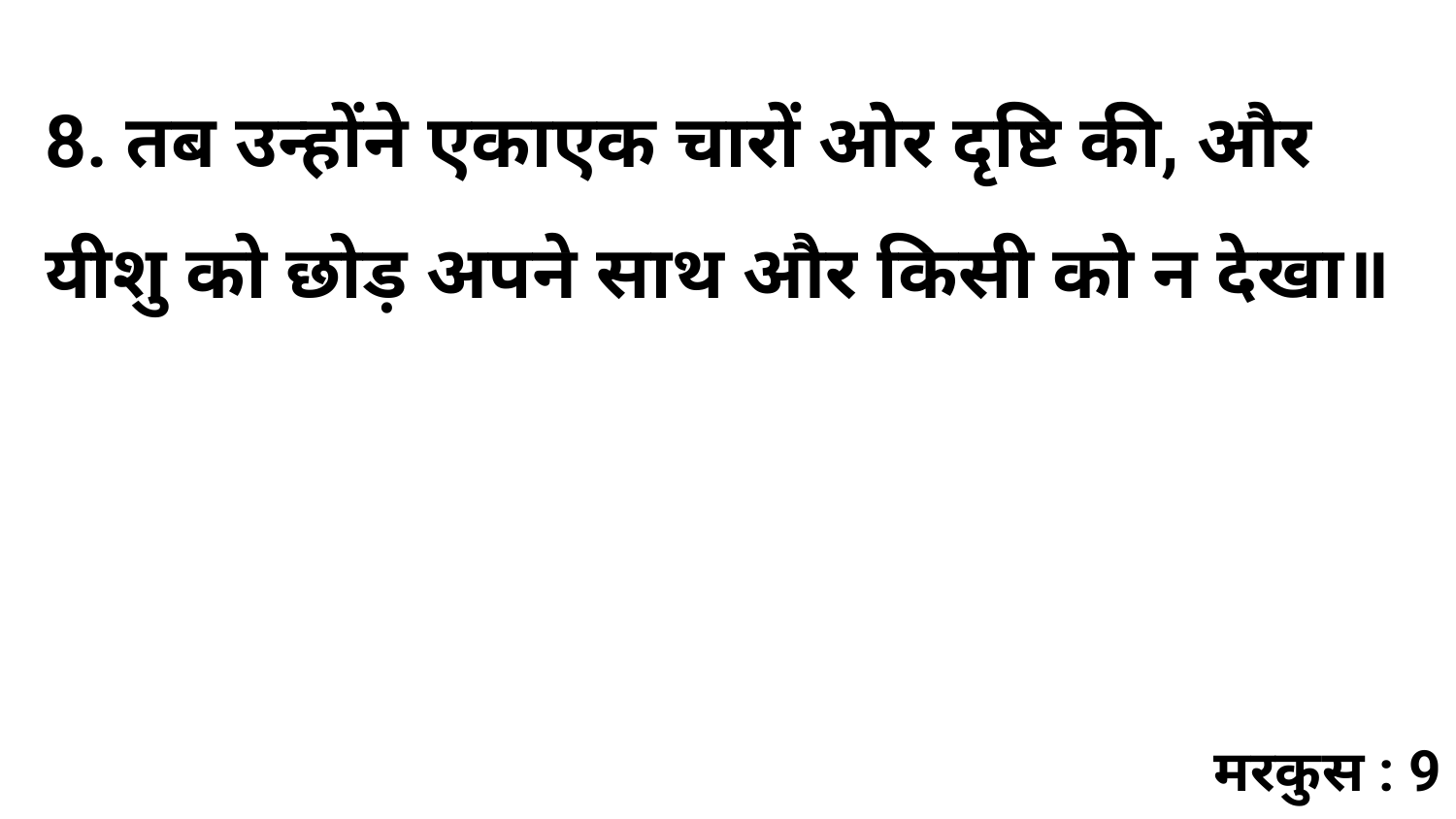

8. तब उन्होंने एकाएक चारों ओर दृष्टि की, और यीशु को छोड़ अपने साथ और किसी को न देखा॥
मरकुस : 9